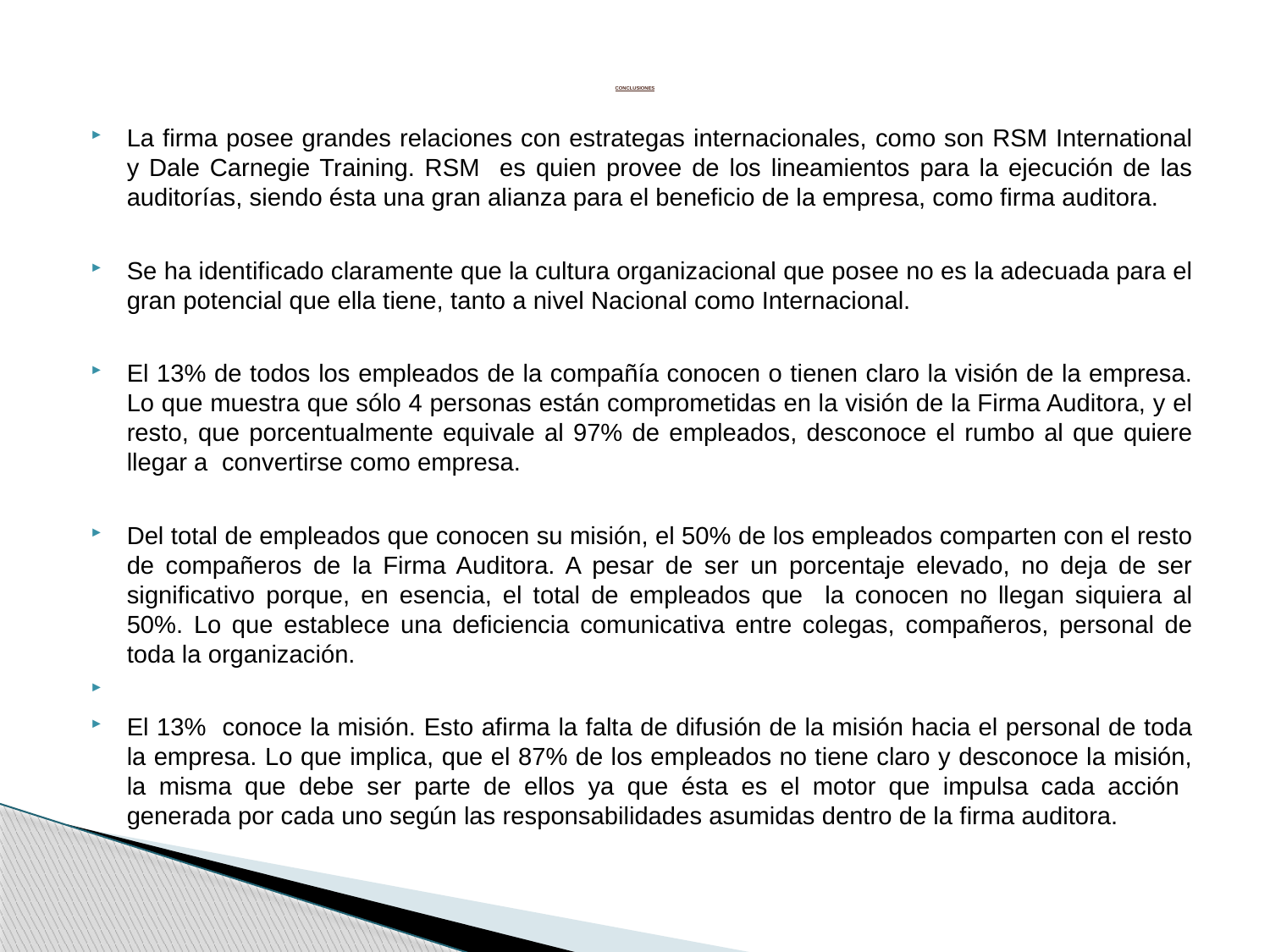

# CONCLUSIONES
La firma posee grandes relaciones con estrategas internacionales, como son RSM International y Dale Carnegie Training. RSM  es quien provee de los lineamientos para la ejecución de las auditorías, siendo ésta una gran alianza para el beneficio de la empresa, como firma auditora.

Se ha identificado claramente que la cultura organizacional que posee no es la adecuada para el gran potencial que ella tiene, tanto a nivel Nacional como Internacional.

El 13% de todos los empleados de la compañía conocen o tienen claro la visión de la empresa. Lo que muestra que sólo 4 personas están comprometidas en la visión de la Firma Auditora, y el resto, que porcentualmente equivale al 97% de empleados, desconoce el rumbo al que quiere llegar a  convertirse como empresa.

Del total de empleados que conocen su misión, el 50% de los empleados comparten con el resto de compañeros de la Firma Auditora. A pesar de ser un porcentaje elevado, no deja de ser significativo porque, en esencia, el total de empleados que  la conocen no llegan siquiera al 50%. Lo que establece una deficiencia comunicativa entre colegas, compañeros, personal de toda la organización.

El 13%  conoce la misión. Esto afirma la falta de difusión de la misión hacia el personal de toda la empresa. Lo que implica, que el 87% de los empleados no tiene claro y desconoce la misión, la misma que debe ser parte de ellos ya que ésta es el motor que impulsa cada acción  generada por cada uno según las responsabilidades asumidas dentro de la firma auditora.